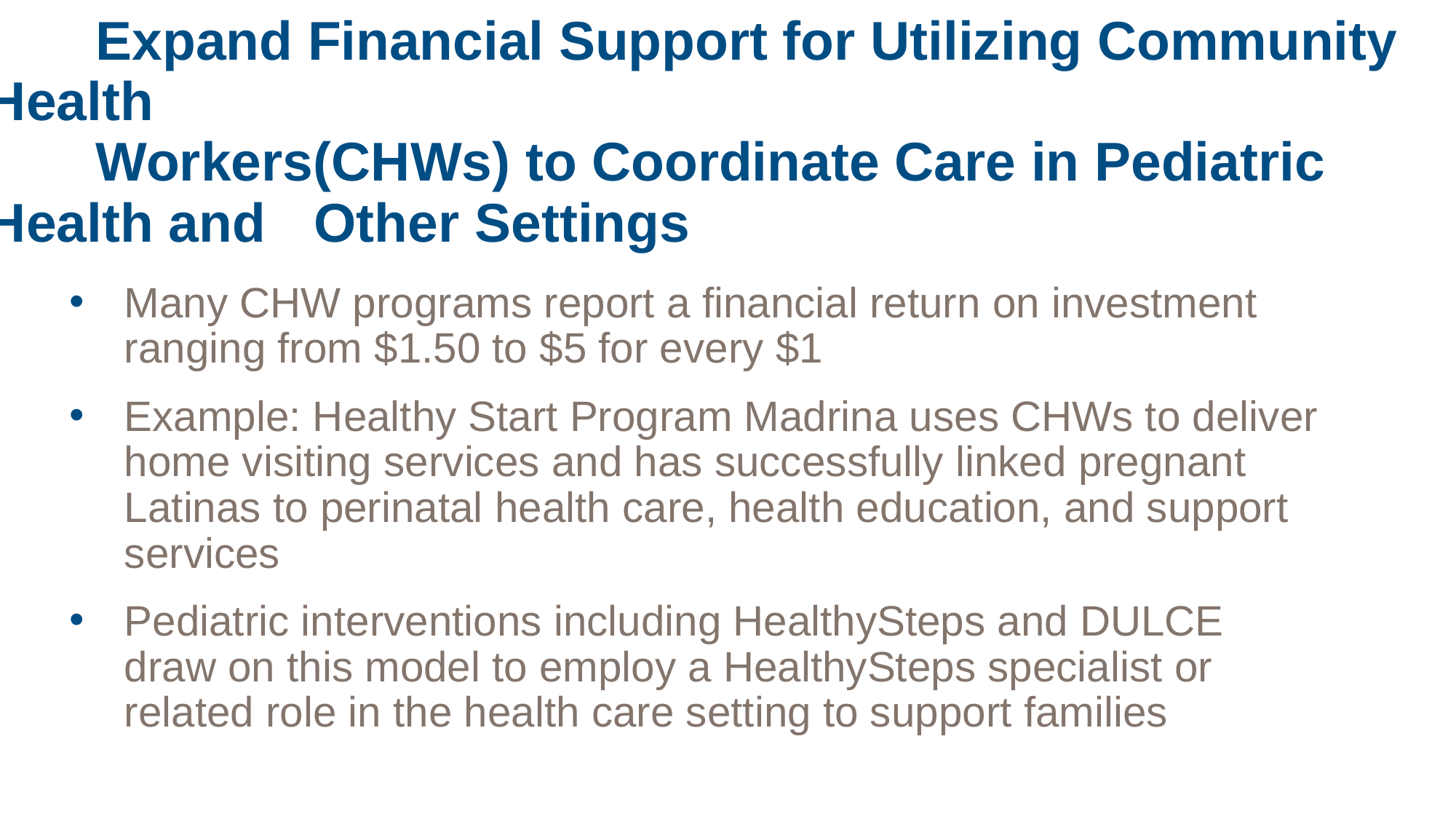

# Expand Financial Support for Utilizing Community Health Workers(CHWs) to Coordinate Care in Pediatric Health and 	Other Settings
Many CHW programs report a financial return on investment ranging from $1.50 to $5 for every $1
Example: Healthy Start Program Madrina uses CHWs to deliver home visiting services and has successfully linked pregnant Latinas to perinatal health care, health education, and support services
Pediatric interventions including HealthySteps and DULCE draw on this model to employ a HealthySteps specialist or related role in the health care setting to support families